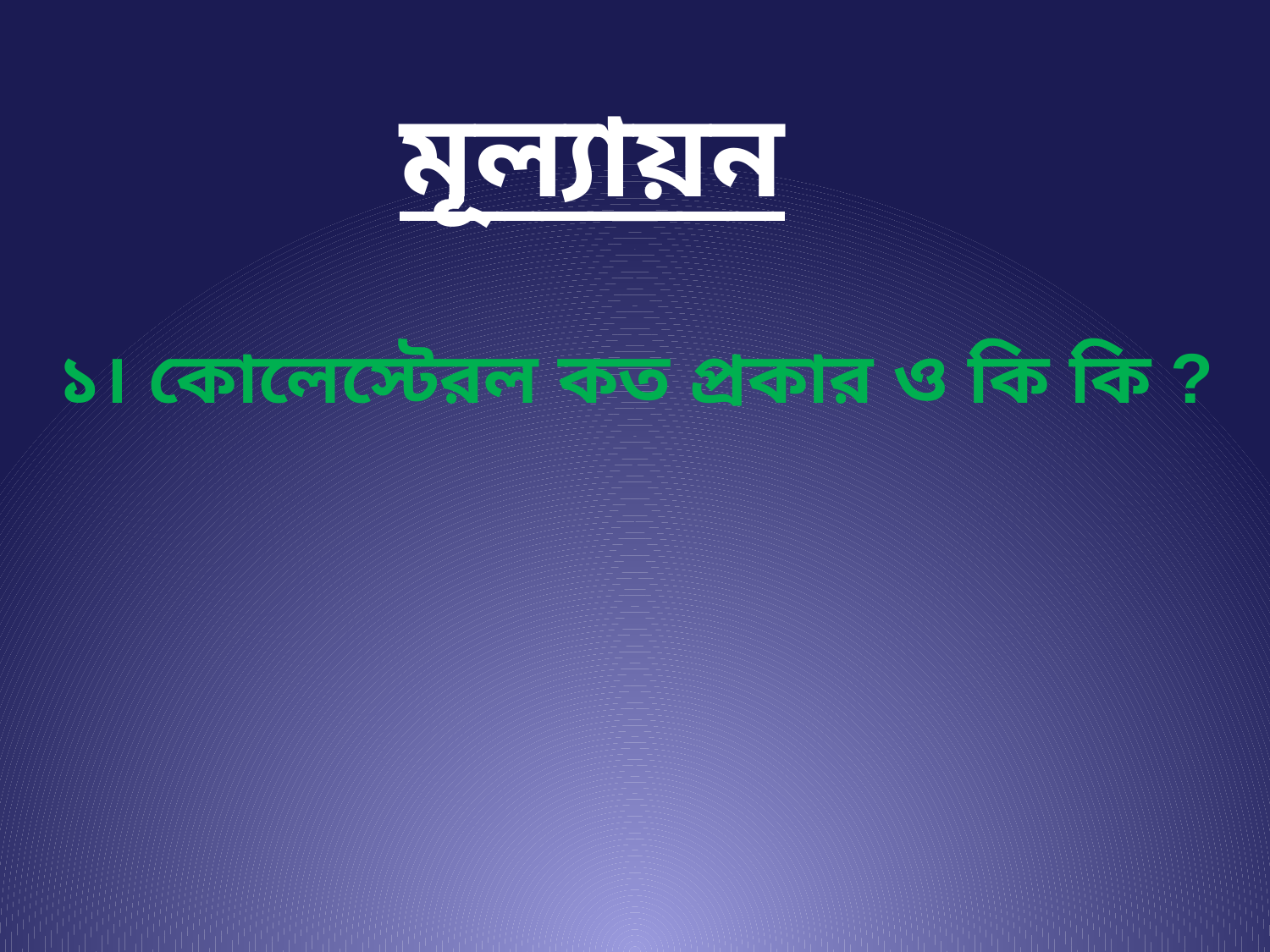

মূল্যায়ন
# ১। কোলেস্টেরল কত প্রকার ও কি কি ?